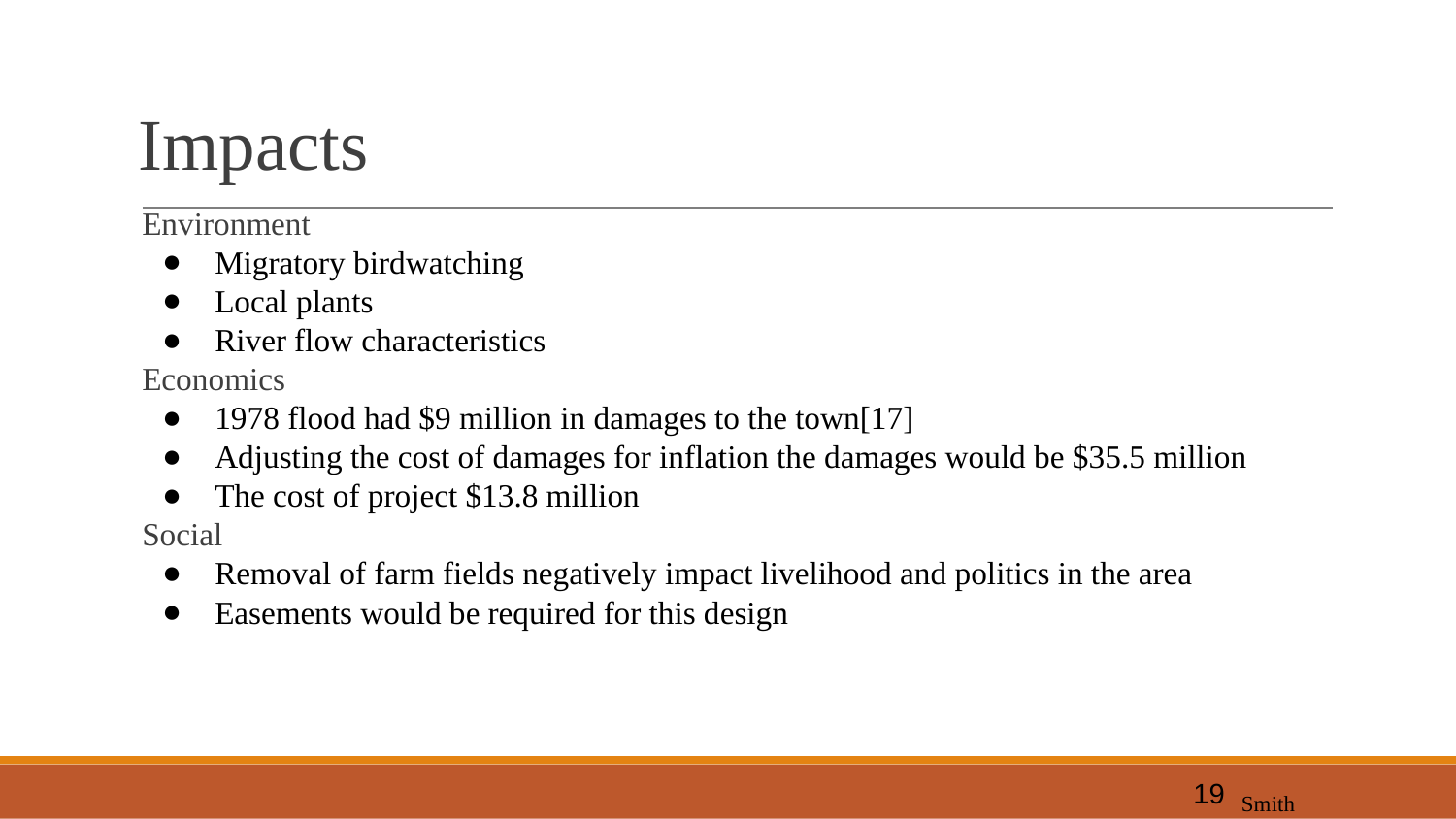

# Impacts
Environment
Migratory birdwatching
Local plants
River flow characteristics
Economics
1978 flood had $9 million in damages to the town[17]
Adjusting the cost of damages for inflation the damages would be $35.5 million
The cost of project $13.8 million
Social
Removal of farm fields negatively impact livelihood and politics in the area
Easements would be required for this design

Smith
19